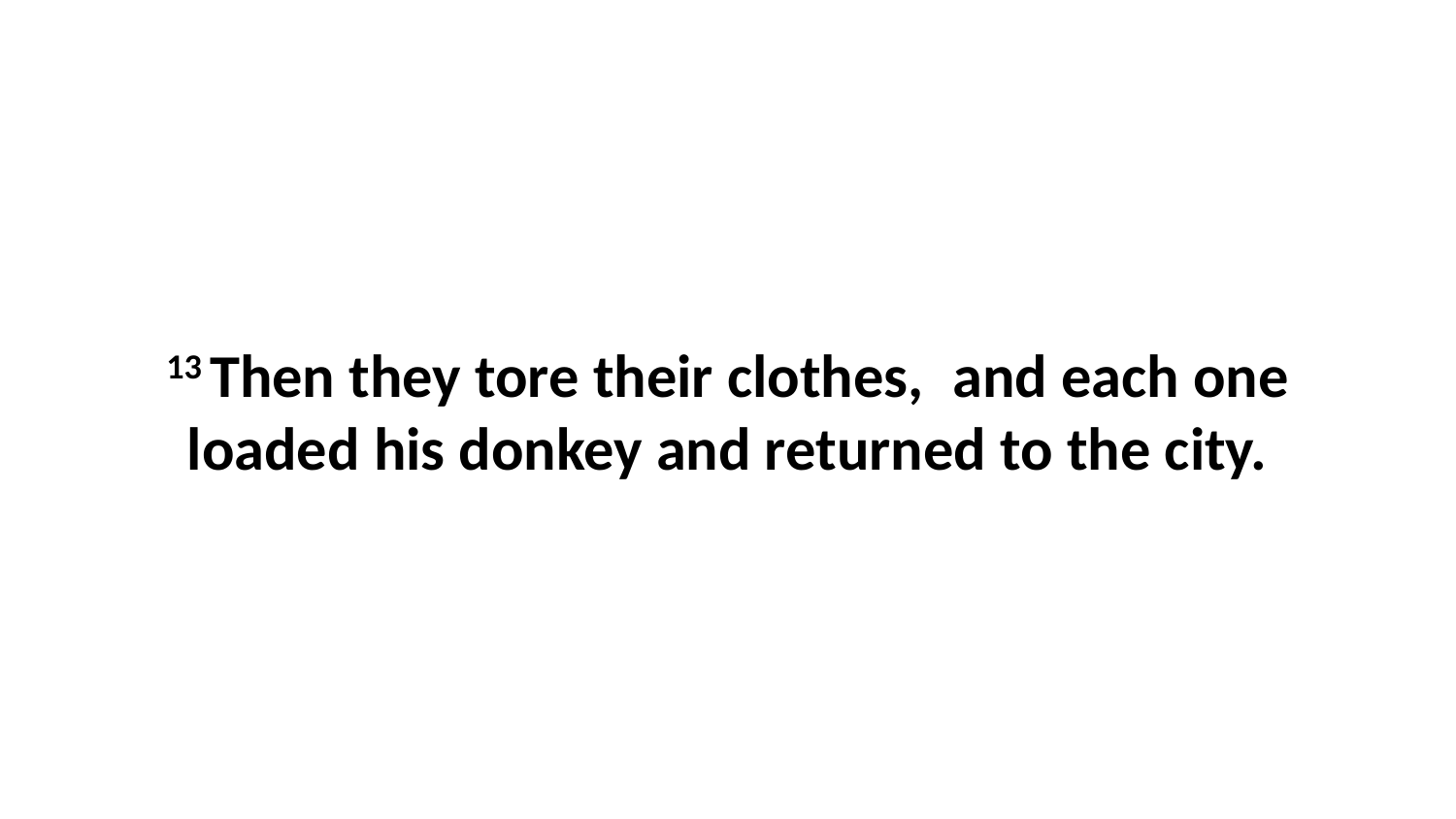

13 Then they tore their clothes,  and each one loaded his donkey and returned to the city.